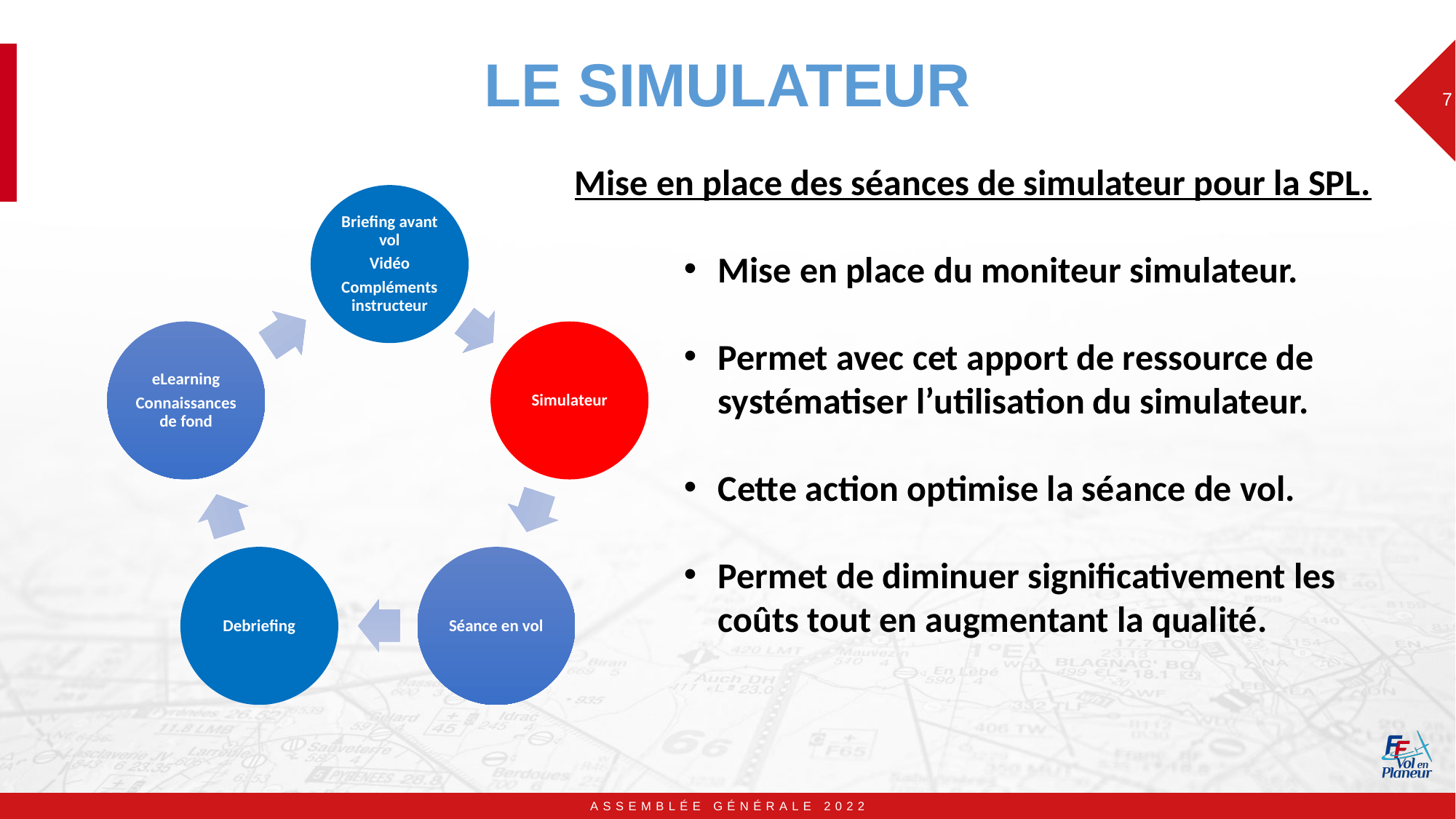

# LE SIMULATEUR
7
Mise en place des séances de simulateur pour la SPL.

Mise en place du moniteur simulateur.

Permet avec cet apport de ressource de systématiser l’utilisation du simulateur.

Cette action optimise la séance de vol.

Permet de diminuer significativement les coûts tout en augmentant la qualité.

Briefing avant vol
Vidéo
Compléments instructeur

eLearning
Connaissances de fond
Simulateur

Debriefing
Séance en vol